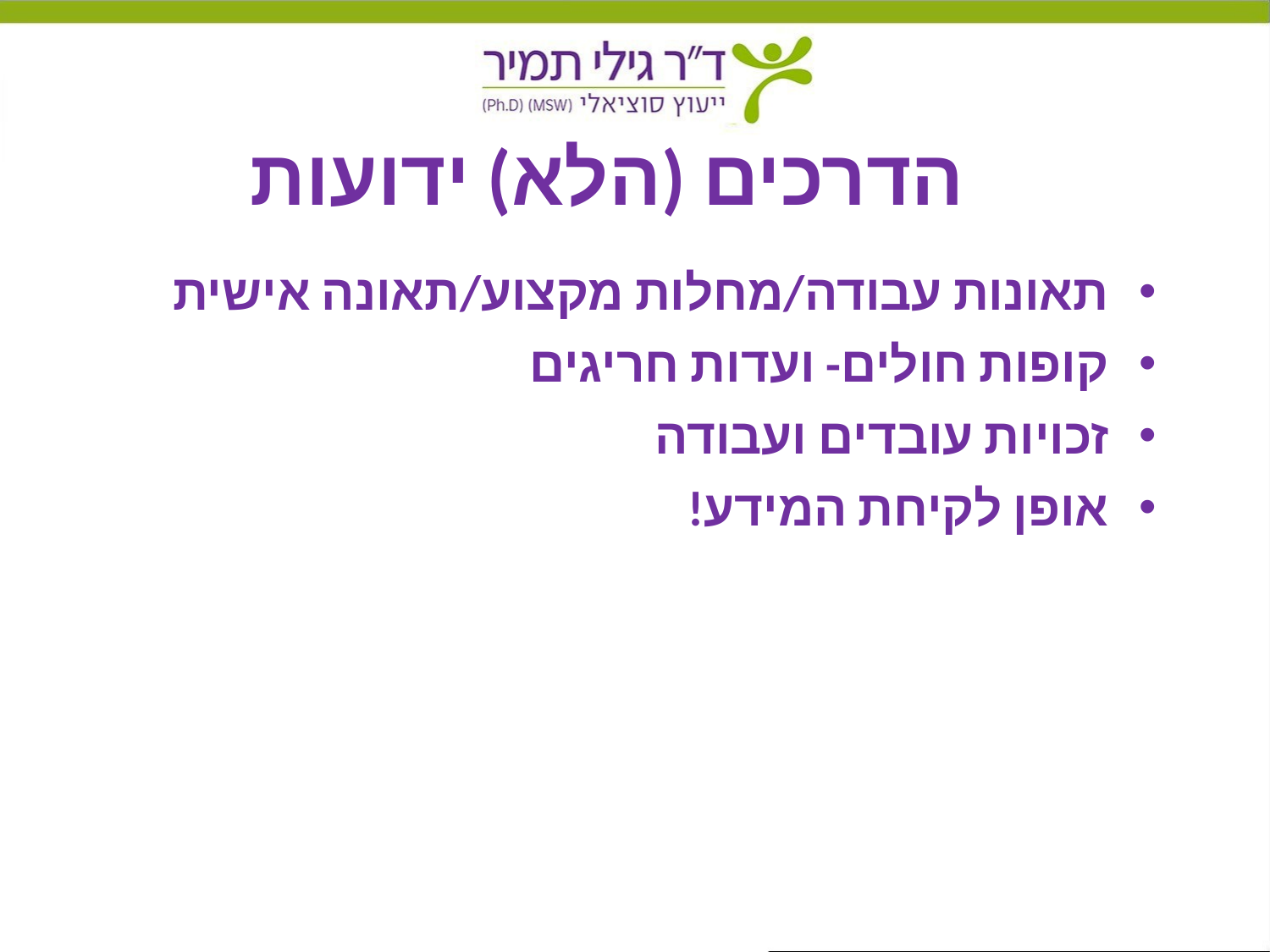

# הדרכים (הלא) ידועות
תאונות עבודה/מחלות מקצוע/תאונה אישית
קופות חולים- ועדות חריגים
זכויות עובדים ועבודה
אופן לקיחת המידע!